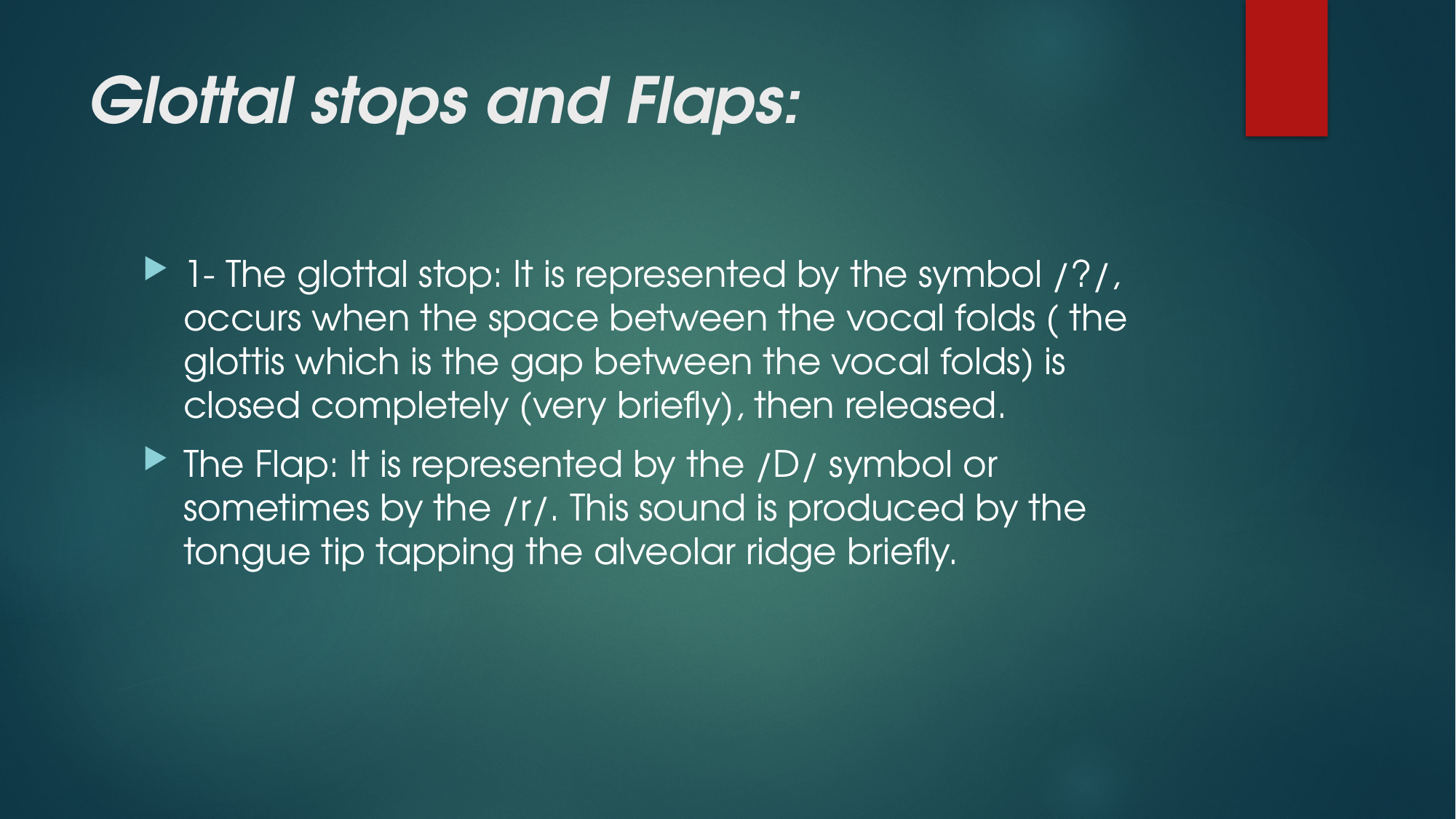

# Glottal stops and Flaps:
1- The glottal stop: It is represented by the symbol /?/, occurs when the space between the vocal folds ( the glottis which is the gap between the vocal folds) is closed completely (very briefly), then released.
The Flap: It is represented by the /D/ symbol or sometimes by the /r/. This sound is produced by the tongue tip tapping the alveolar ridge briefly.